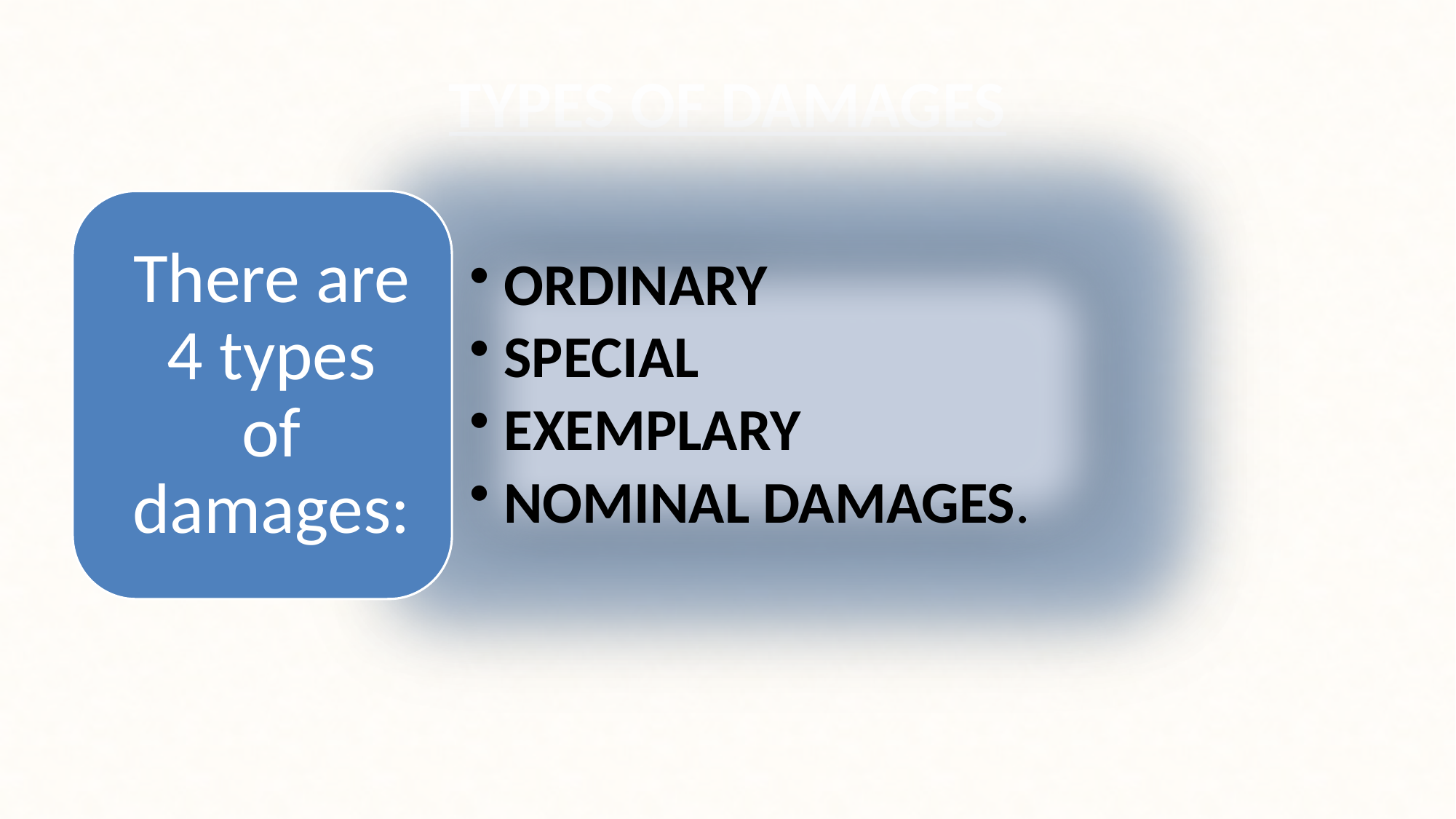

# TYPES OF DAMAGES
ORDINARY
SPECIAL
EXEMPLARY
NOMINAL DAMAGES.
There are 4 types of damages: